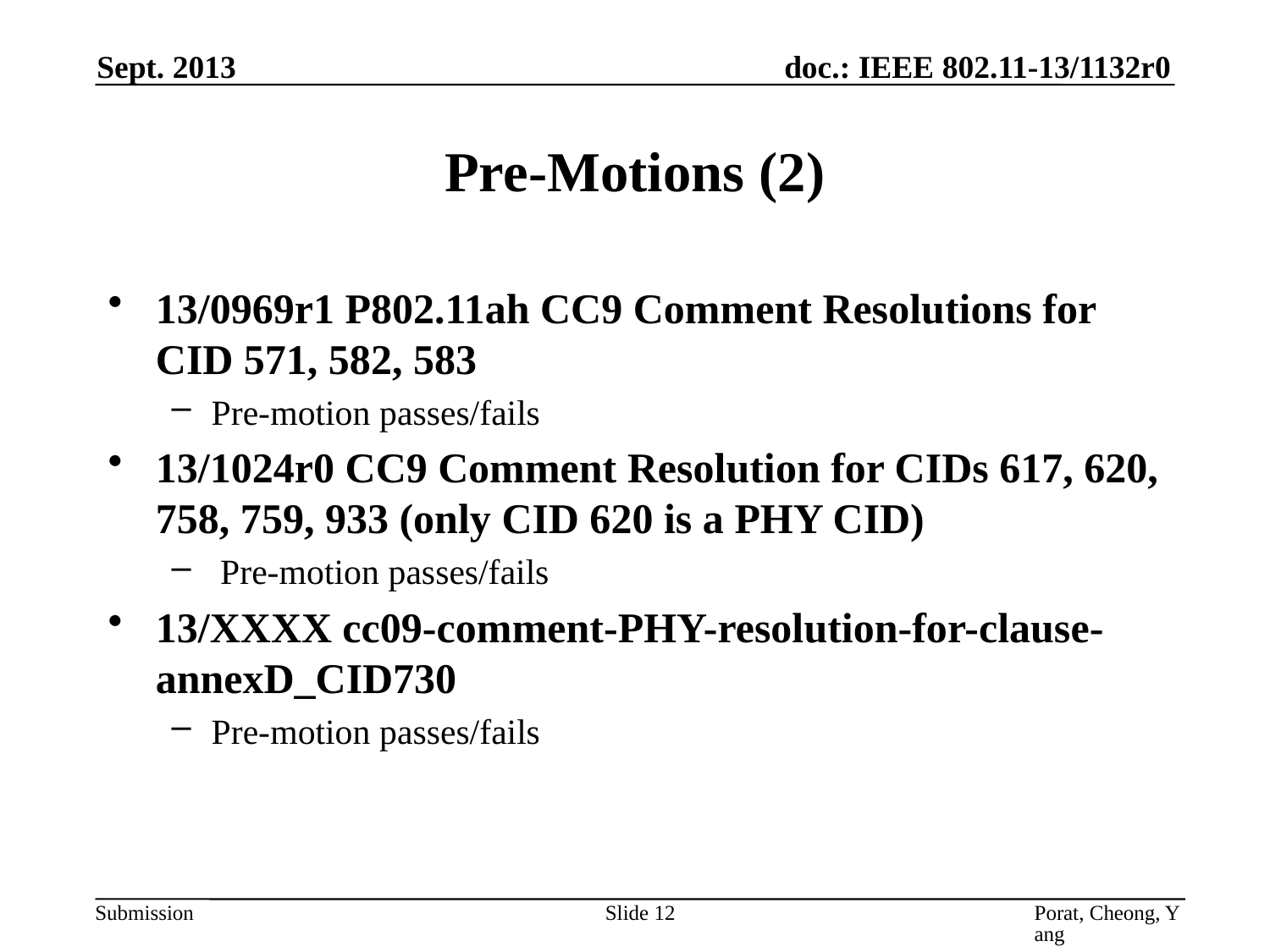

Sept. 2013
# Pre-Motions (2)
13/0969r1 P802.11ah CC9 Comment Resolutions for CID 571, 582, 583
Pre-motion passes/fails
13/1024r0 CC9 Comment Resolution for CIDs 617, 620, 758, 759, 933 (only CID 620 is a PHY CID)
 Pre-motion passes/fails
13/XXXX cc09-comment-PHY-resolution-for-clause-annexD_CID730
Pre-motion passes/fails

Slide 12
Porat, Cheong, Yang